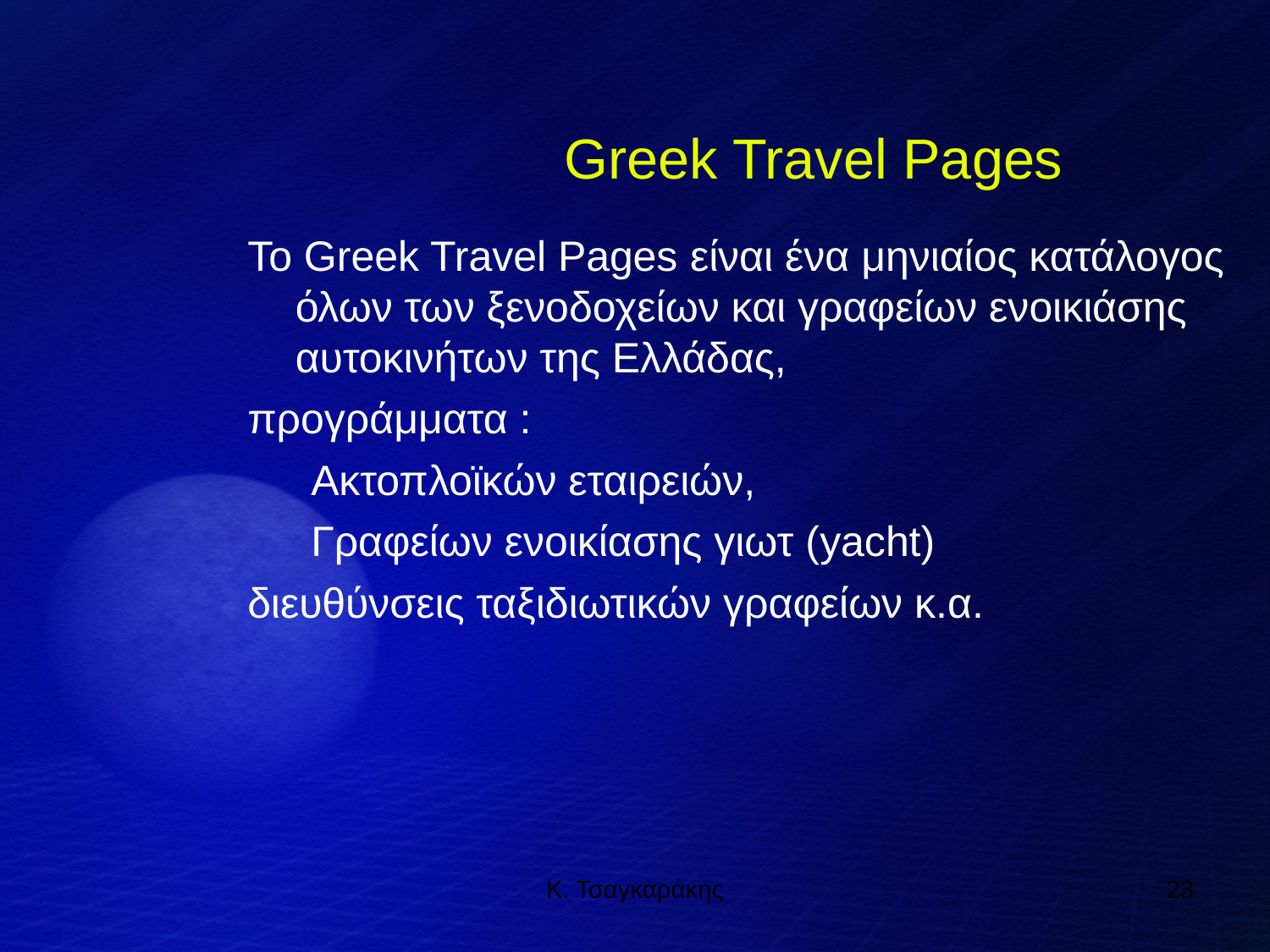

# Greek Travel Pages
To Greek Travel Pages είναι ένα μηνιαίος κατάλογος όλων των ξενοδοχείων και γραφείων ενοικιάσης αυτοκινήτων της Ελλάδας,
προγράμματα :
Ακτοπλοϊκών εταιρειών,
Γραφείων ενοικίασης γιωτ (yacht)
διευθύνσεις ταξιδιωτικών γραφείων κ.α.
Κ. Τσαγκαράκης
23